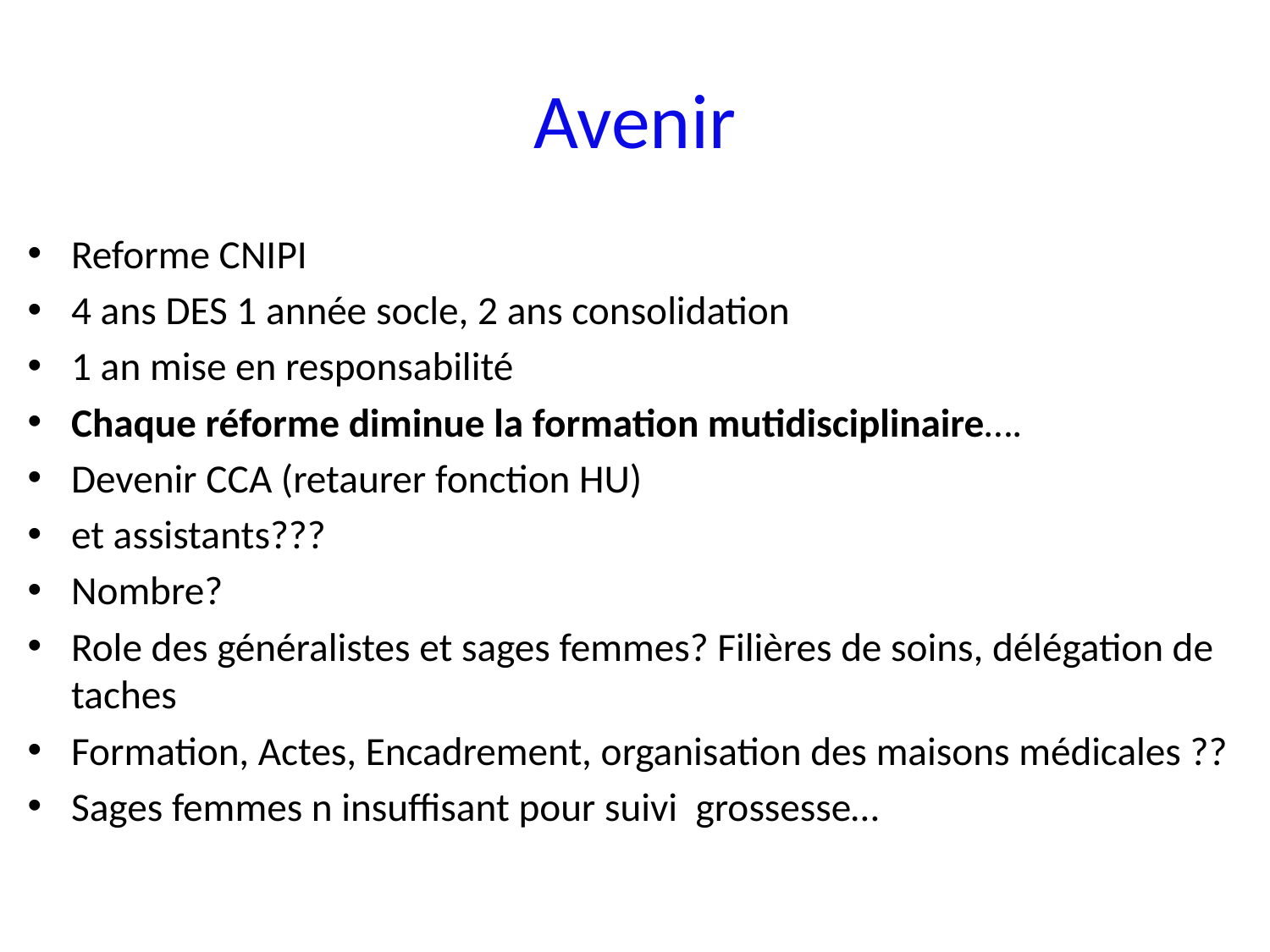

# Avenir
Reforme CNIPI
4 ans DES 1 année socle, 2 ans consolidation
1 an mise en responsabilité
Chaque réforme diminue la formation mutidisciplinaire….
Devenir CCA (retaurer fonction HU)
et assistants???
Nombre?
Role des généralistes et sages femmes? Filières de soins, délégation de taches
Formation, Actes, Encadrement, organisation des maisons médicales ??
Sages femmes n insuffisant pour suivi  grossesse…